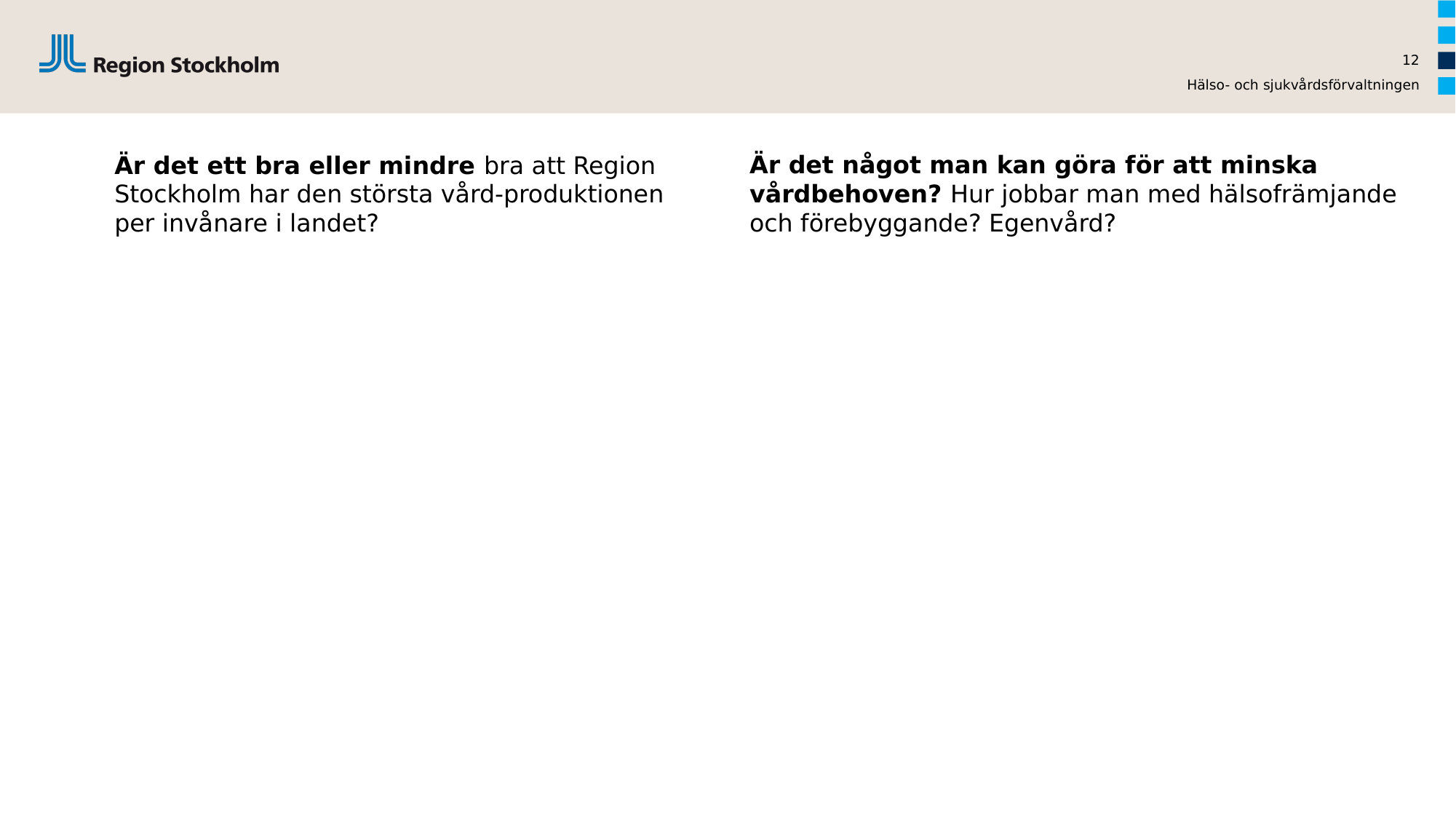

12
Hälso- och sjukvårdsförvaltningen
Är det något man kan göra för att minska vårdbehoven? Hur jobbar man med hälsofrämjande och förebyggande? Egenvård?

# Är det ett bra eller mindre bra att Region Stockholm har den största vård-produktionen per invånare i landet?